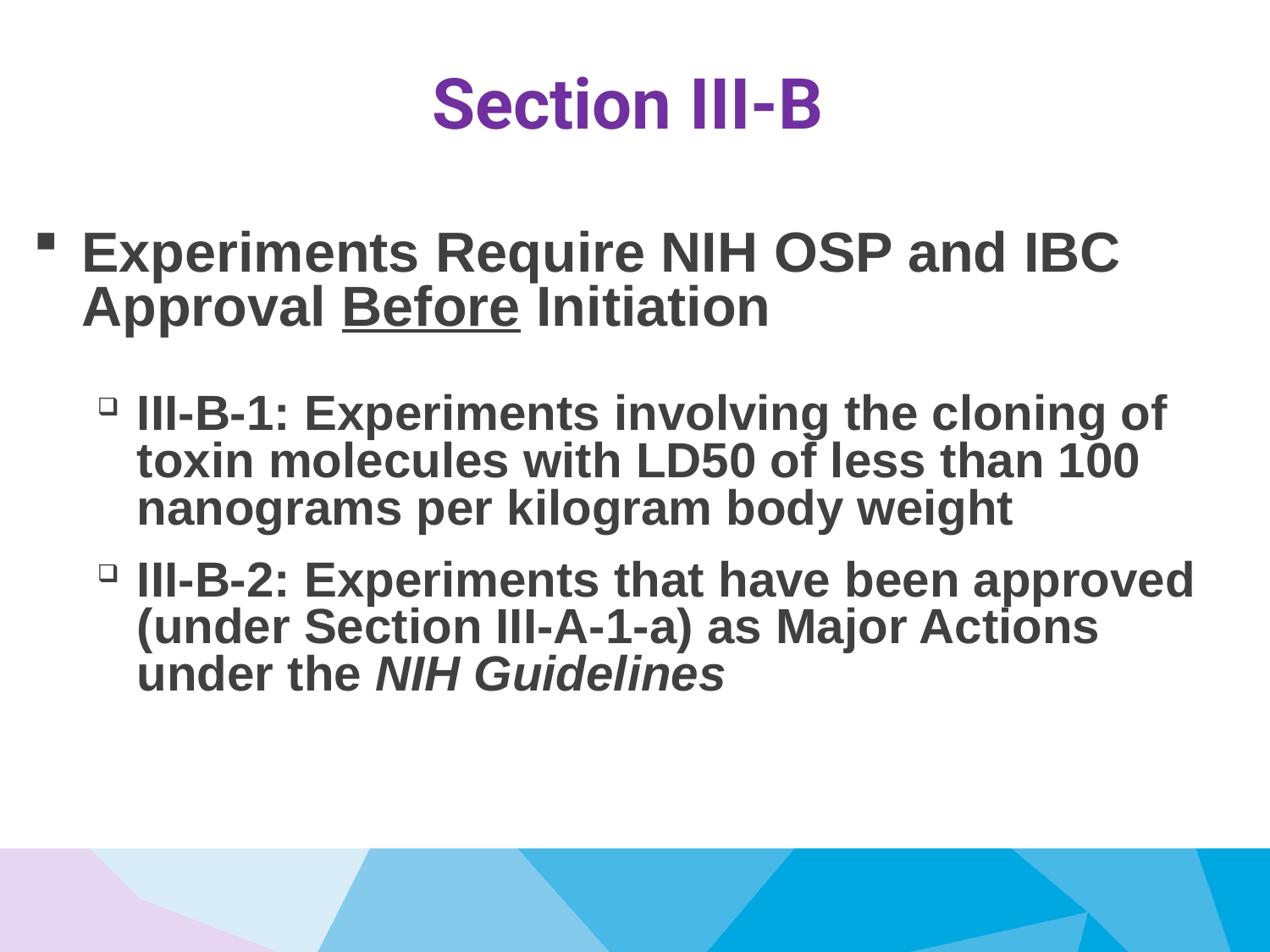

# Section III-B
Experiments Require NIH OSP and IBC Approval Before Initiation

III-B-1: Experiments involving the cloning of toxin molecules with LD50 of less than 100 nanograms per kilogram body weight
III-B-2: Experiments that have been approved (under Section III-A-1-a) as Major Actions under the NIH Guidelines